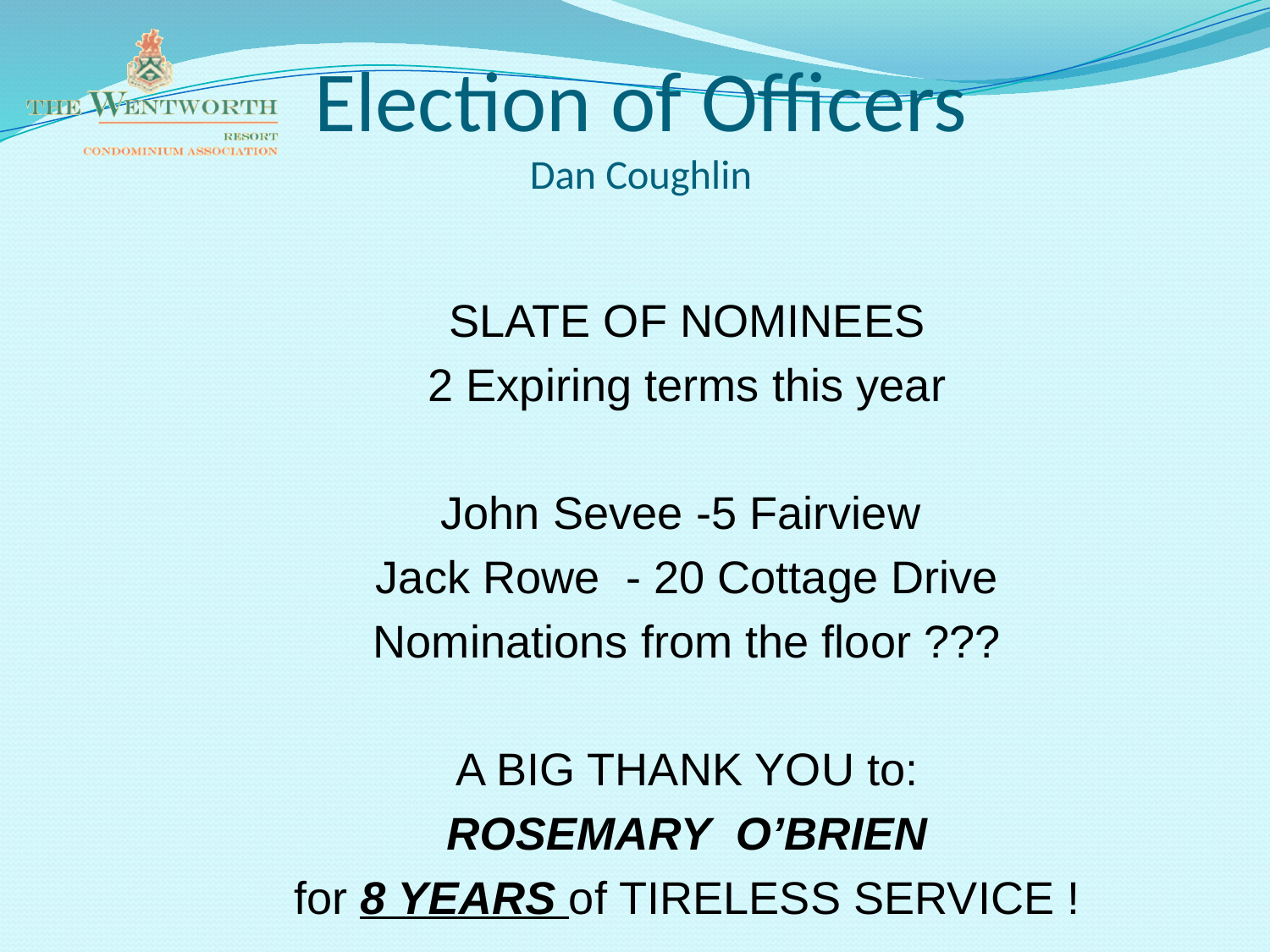

Election of Officers
Dan Coughlin
SLATE OF NOMINEES
2 Expiring terms this year

John Sevee -5 Fairview
Jack Rowe  - 20 Cottage Drive
Nominations from the floor ???

A BIG THANK YOU to:
ROSEMARY  O’BRIEN
for 8 YEARS of TIRELESS SERVICE !